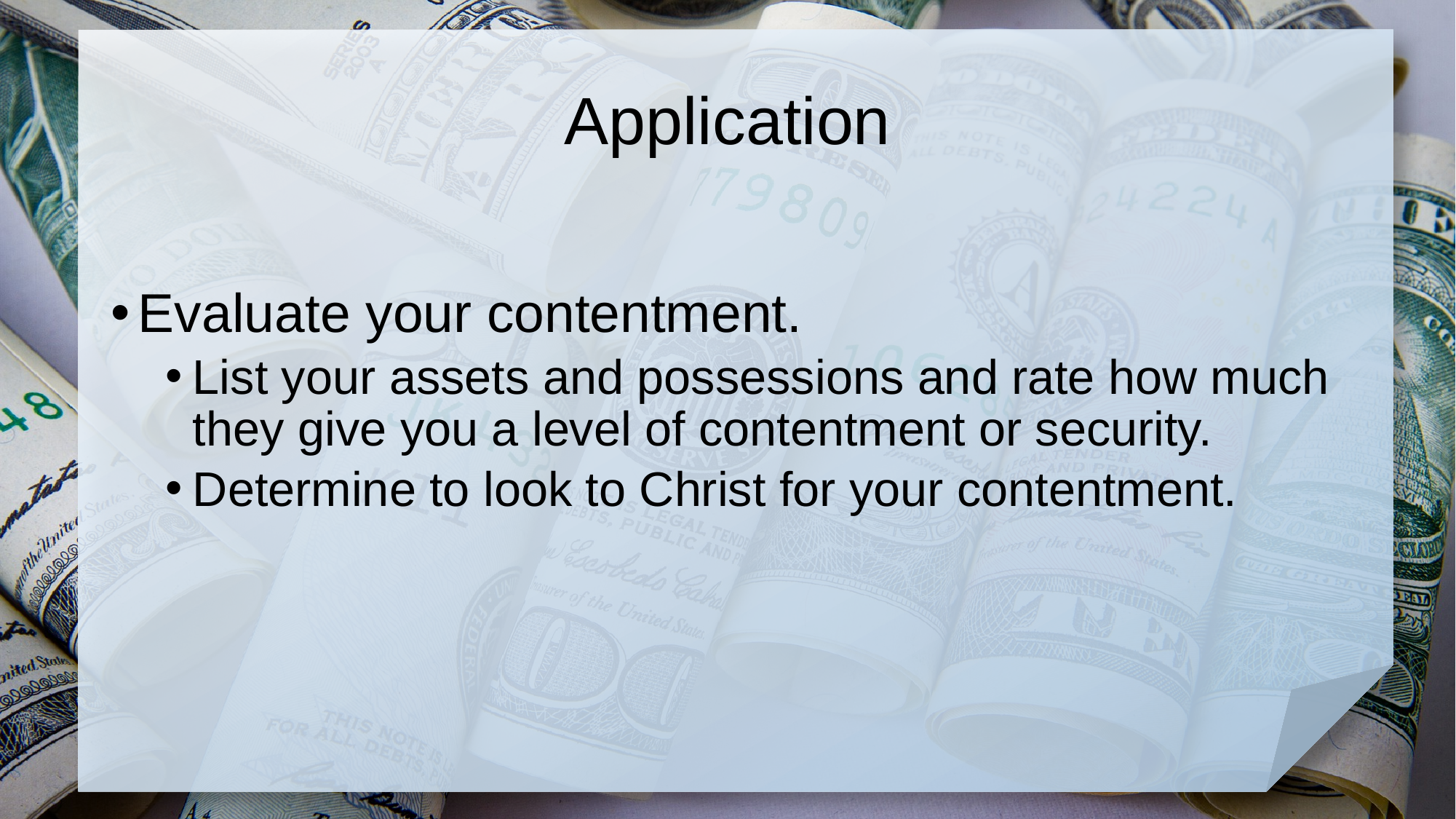

# Application
Evaluate your contentment.
List your assets and possessions and rate how much they give you a level of contentment or security.
Determine to look to Christ for your contentment.